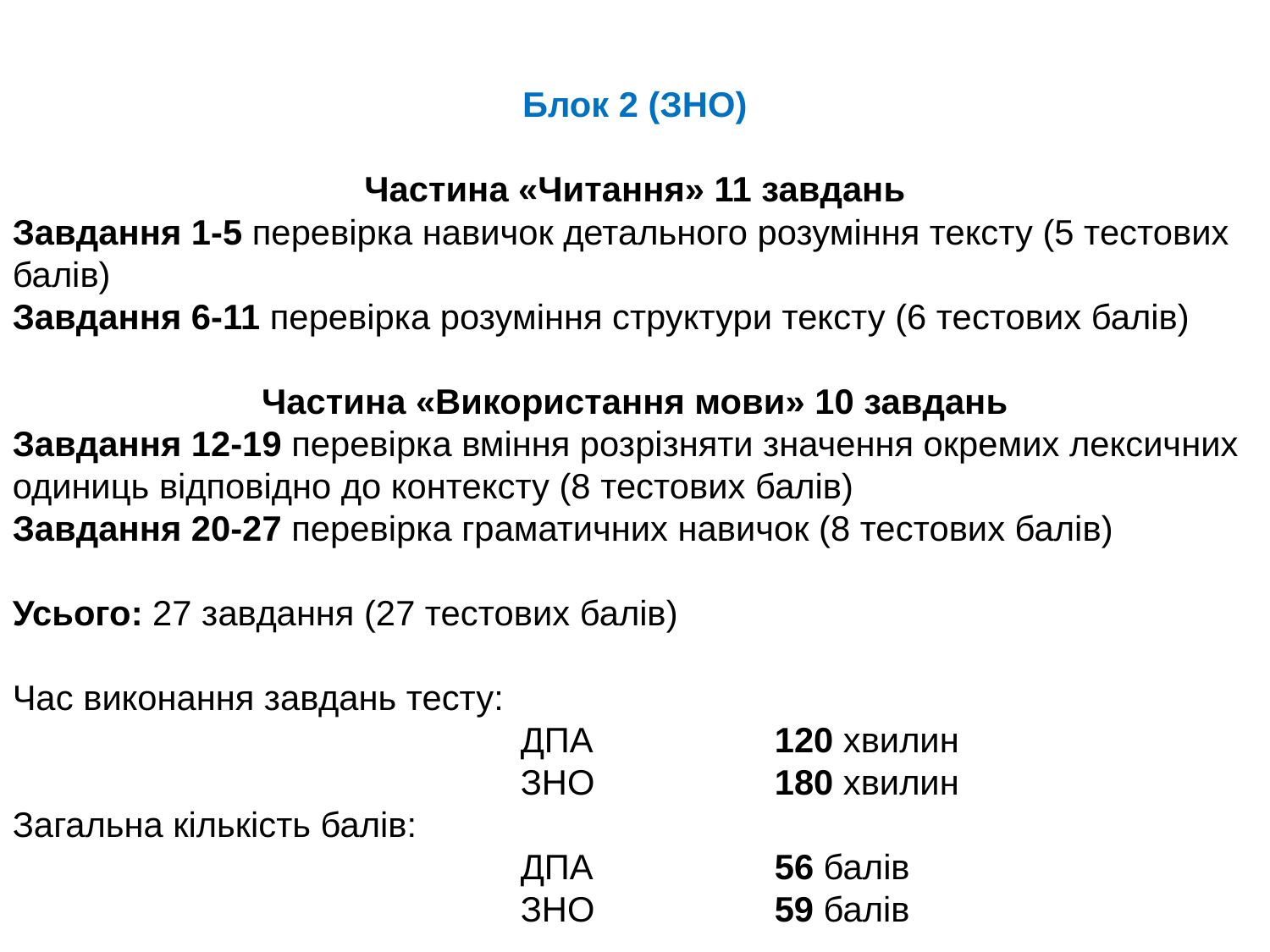

Блок 2 (ЗНО)

Частина «Читання» 11 завдань
Завдання 1-5 перевірка навичок детального розуміння тексту (5 тестових балів)
Завдання 6-11 перевірка розуміння структури тексту (6 тестових балів)

Частина «Використання мови» 10 завдань
Завдання 12-19 перевірка вміння розрізняти значення окремих лексичних одиниць відповідно до контексту (8 тестових балів)
Завдання 20-27 перевірка граматичних навичок (8 тестових балів)

Усього: 27 завдання (27 тестових балів)

Час виконання завдань тесту:
				ДПА		120 хвилин
				ЗНО		180 хвилин
Загальна кількість балів:
				ДПА		56 балів
				ЗНО		59 балів